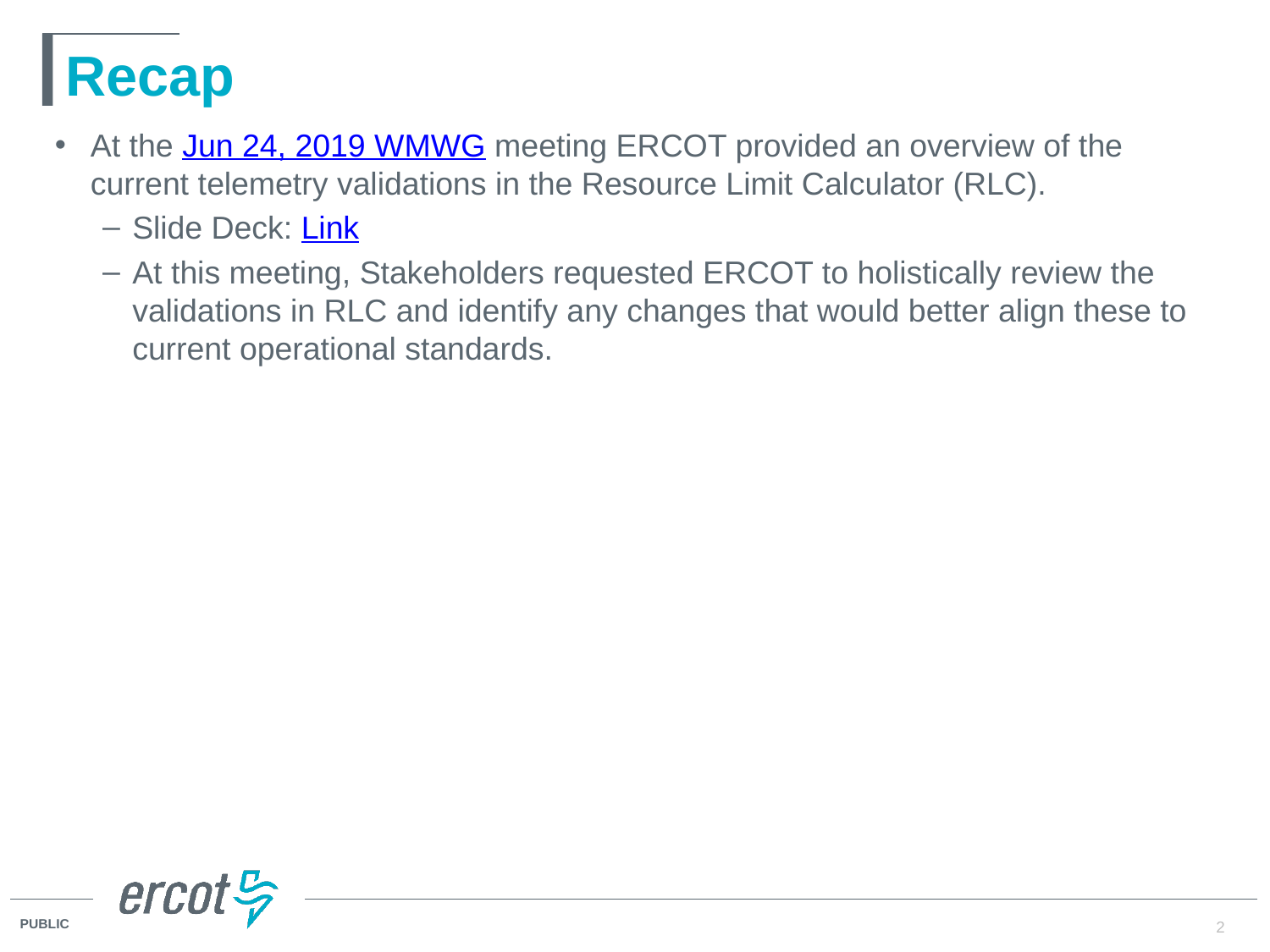

# Recap
At the Jun 24, 2019 WMWG meeting ERCOT provided an overview of the current telemetry validations in the Resource Limit Calculator (RLC).
Slide Deck: Link
At this meeting, Stakeholders requested ERCOT to holistically review the validations in RLC and identify any changes that would better align these to current operational standards.